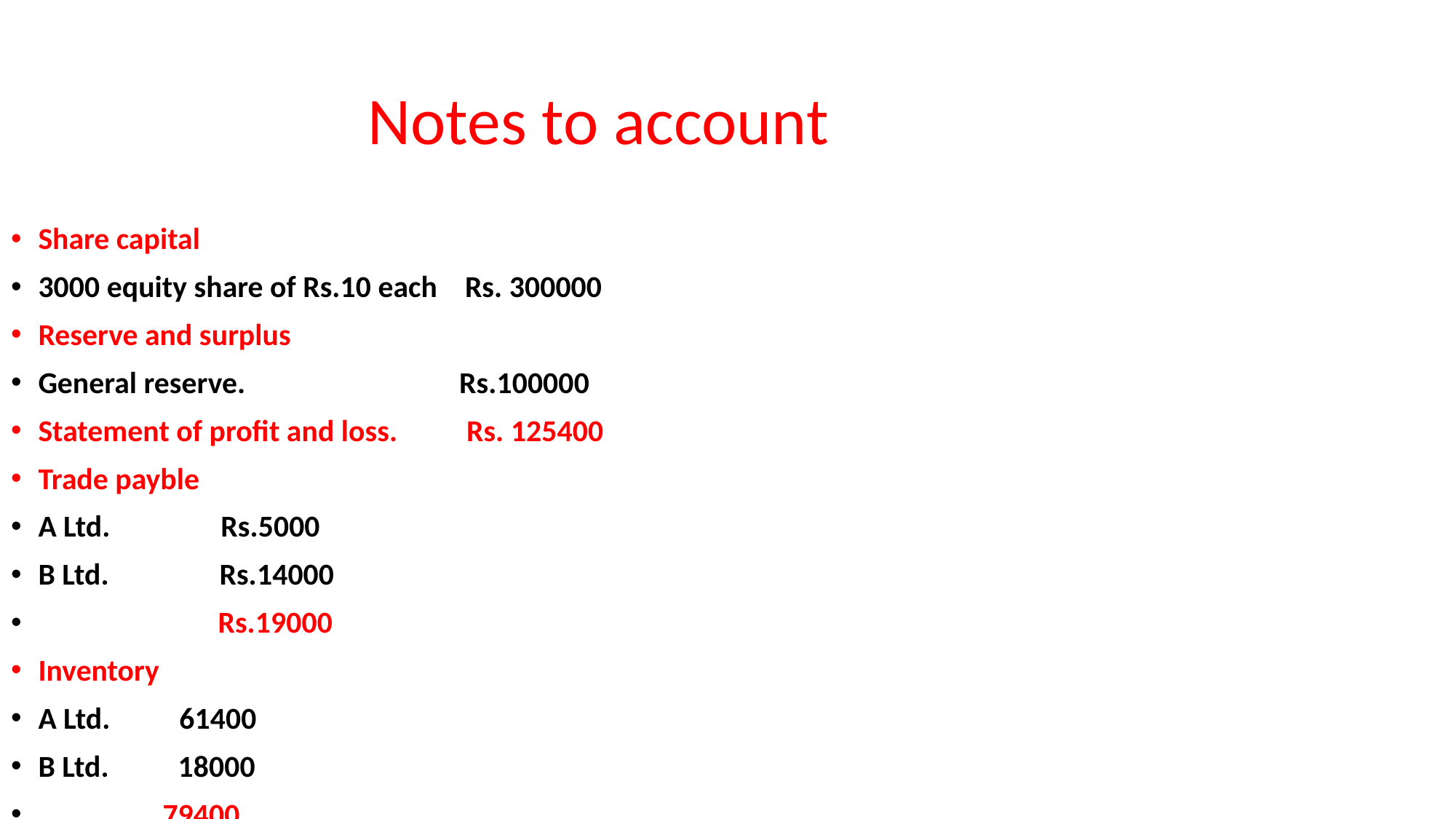

# Notes to account
Share capital
3000 equity share of Rs.10 each    Rs. 300000
Reserve and surplus
General reserve.                               Rs.100000
Statement of profit and loss.          Rs. 125400
Trade payble
A Ltd.                Rs.5000
B Ltd.                Rs.14000
                          Rs.19000
Inventory
A Ltd.          61400
B Ltd.          18000
                  79400